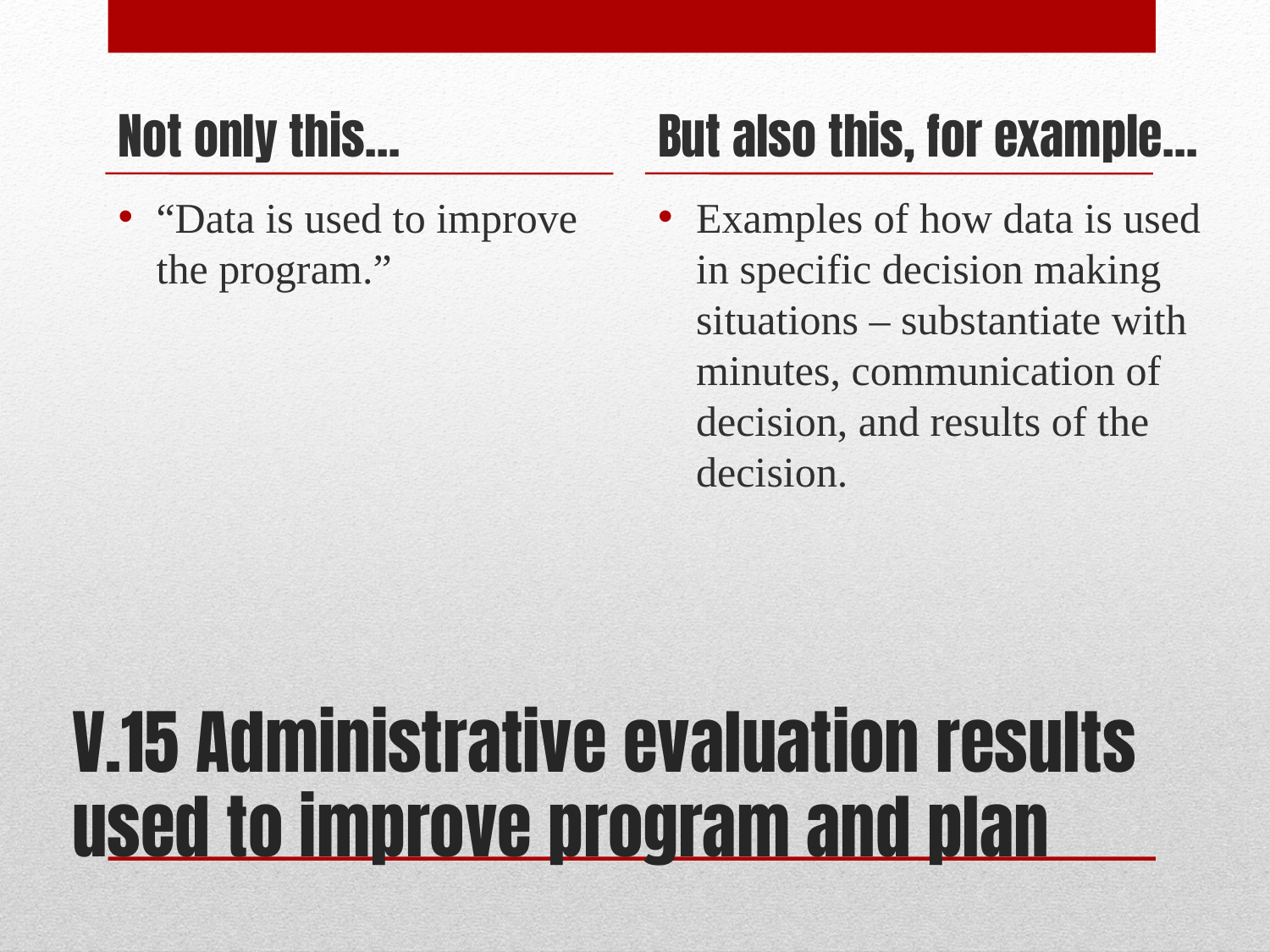

Not only this…
But also this, for example…
“Data is used to improve the program.”
Examples of how data is used in specific decision making situations – substantiate with minutes, communication of decision, and results of the decision.
# V.15 Administrative evaluation results used to improve program and plan